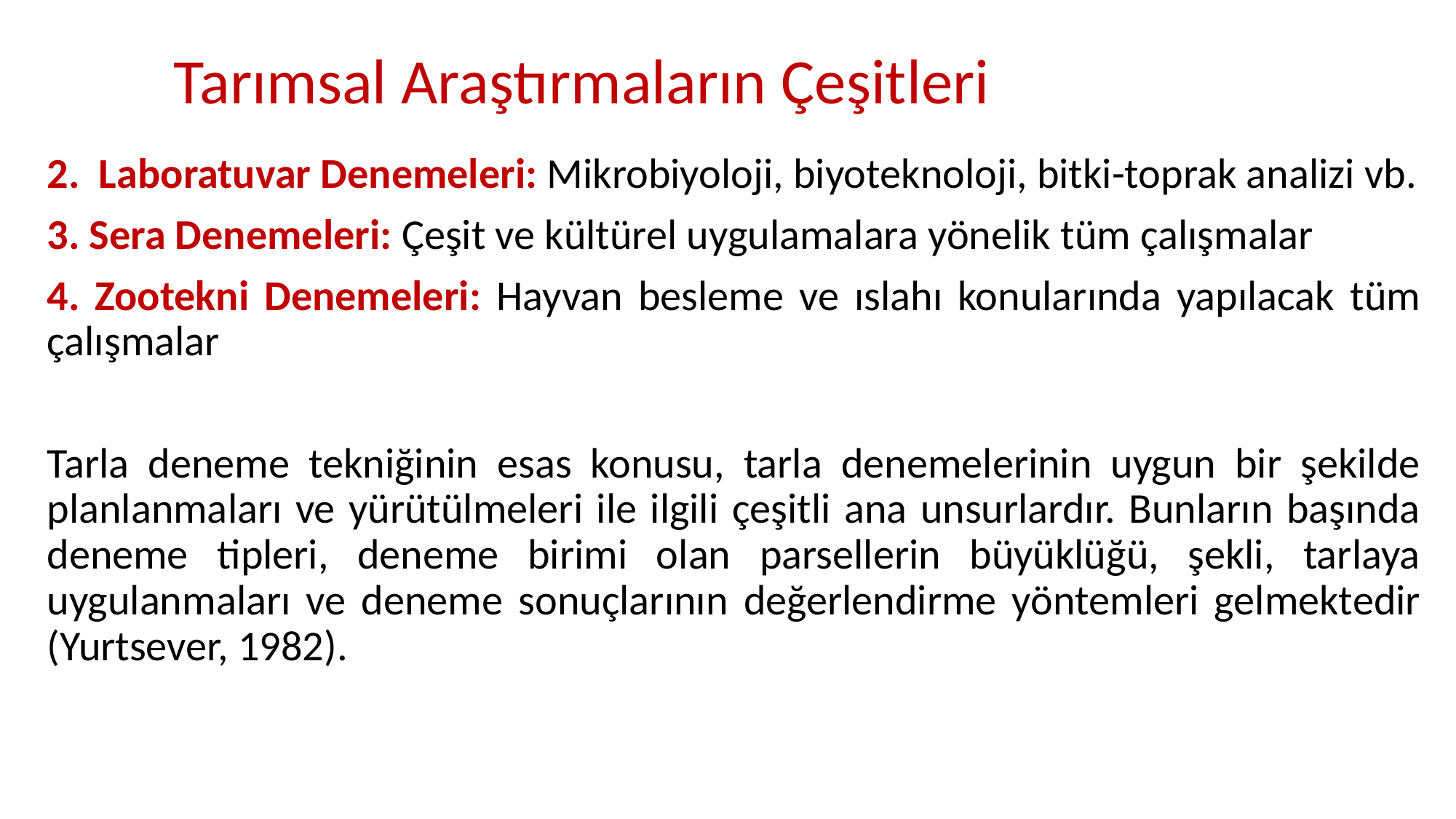

# Tarımsal Araştırmaların Çeşitleri
2.  Laboratuvar Denemeleri: Mikrobiyoloji, biyoteknoloji, bitki-toprak analizi vb.
3. Sera Denemeleri: Çeşit ve kültürel uygulamalara yönelik tüm çalışmalar
4. Zootekni Denemeleri: Hayvan besleme ve ıslahı konularında yapılacak tüm çalışmalar

Tarla deneme tekniğinin esas konusu, tarla denemelerinin uygun bir şekilde planlanmaları ve yürütülmeleri ile ilgili çeşitli ana unsurlardır. Bunların başında deneme tipleri, deneme birimi olan parsellerin büyüklüğü, şekli, tarlaya uygulanmaları ve deneme sonuçlarının değerlendirme yöntemleri gelmektedir (Yurtsever, 1982).